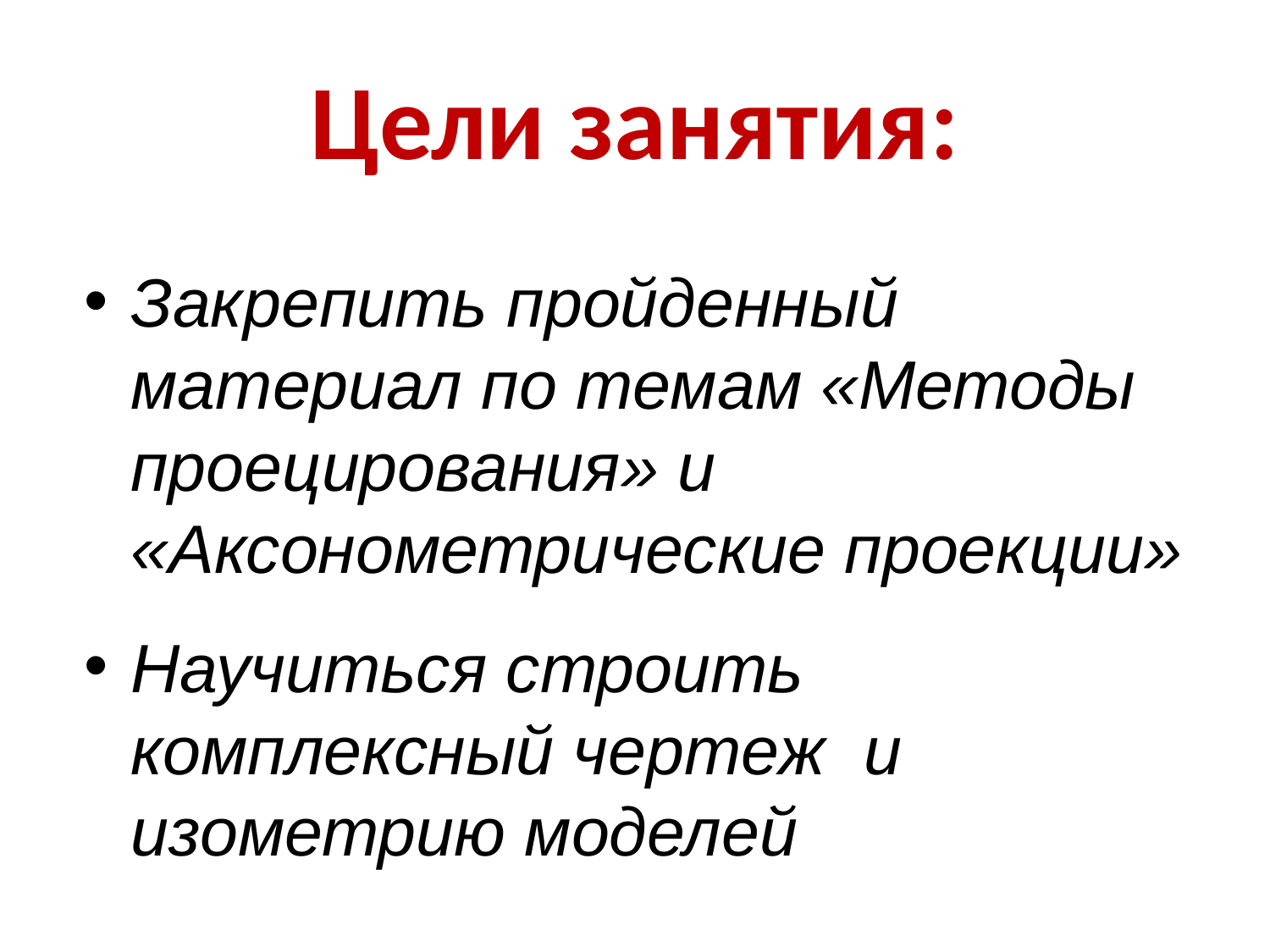

# Цели занятия:
Закрепить пройденный материал по темам «Методы проецирования» и «Аксонометрические проекции»

Научиться строить комплексный чертеж  и изометрию моделей